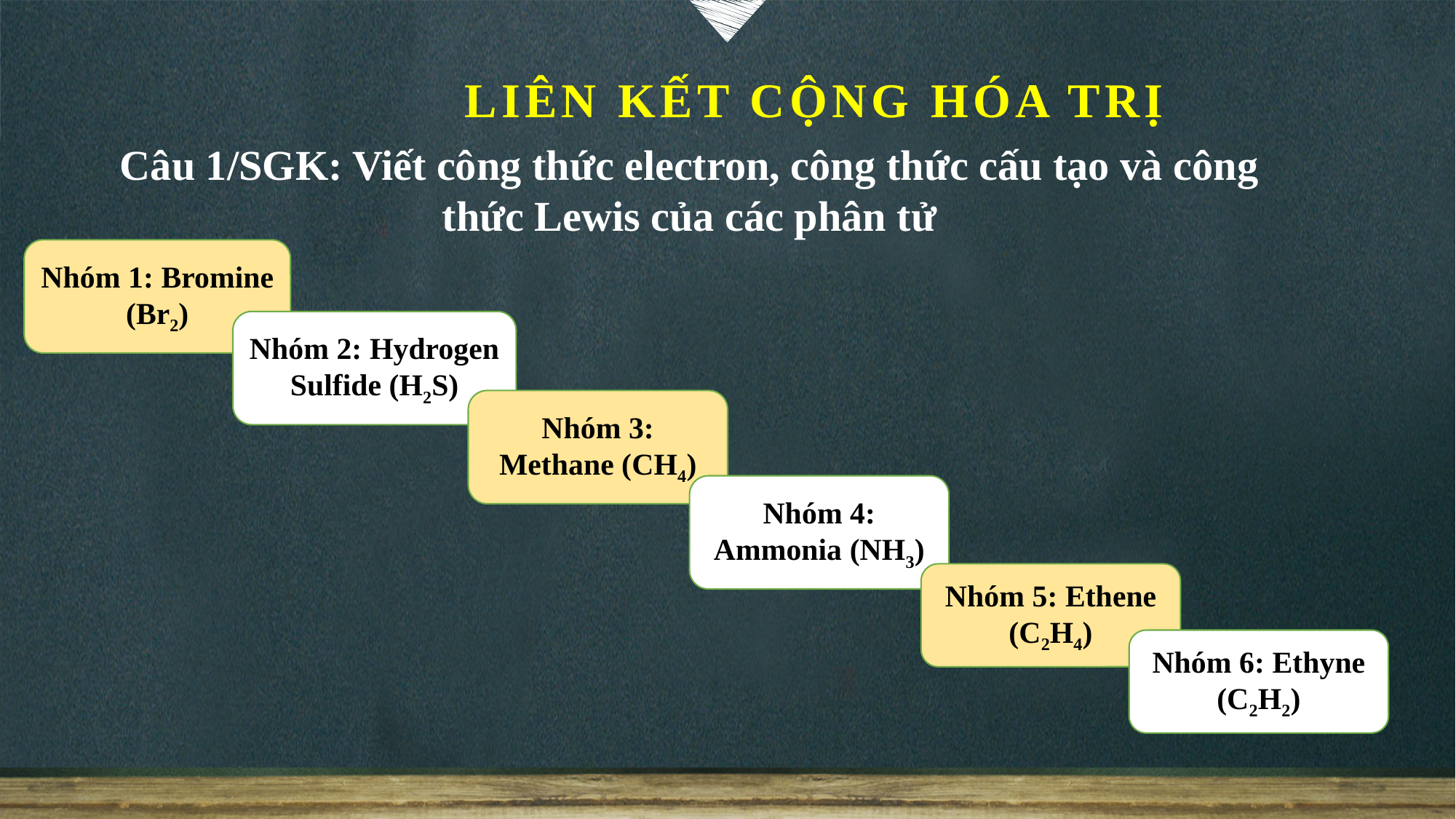

LIÊN KẾT CỘNG HÓA TRỊ
Câu 1/SGK: Viết công thức electron, công thức cấu tạo và công thức Lewis của các phân tử
Nhóm 1: Bromine (Br2)
Nhóm 2: Hydrogen Sulfide (H2S)
Nhóm 3: Methane (CH4)
Nhóm 4: Ammonia (NH3)
Nhóm 5: Ethene (C2H4)
Nhóm 6: Ethyne (C2H2)